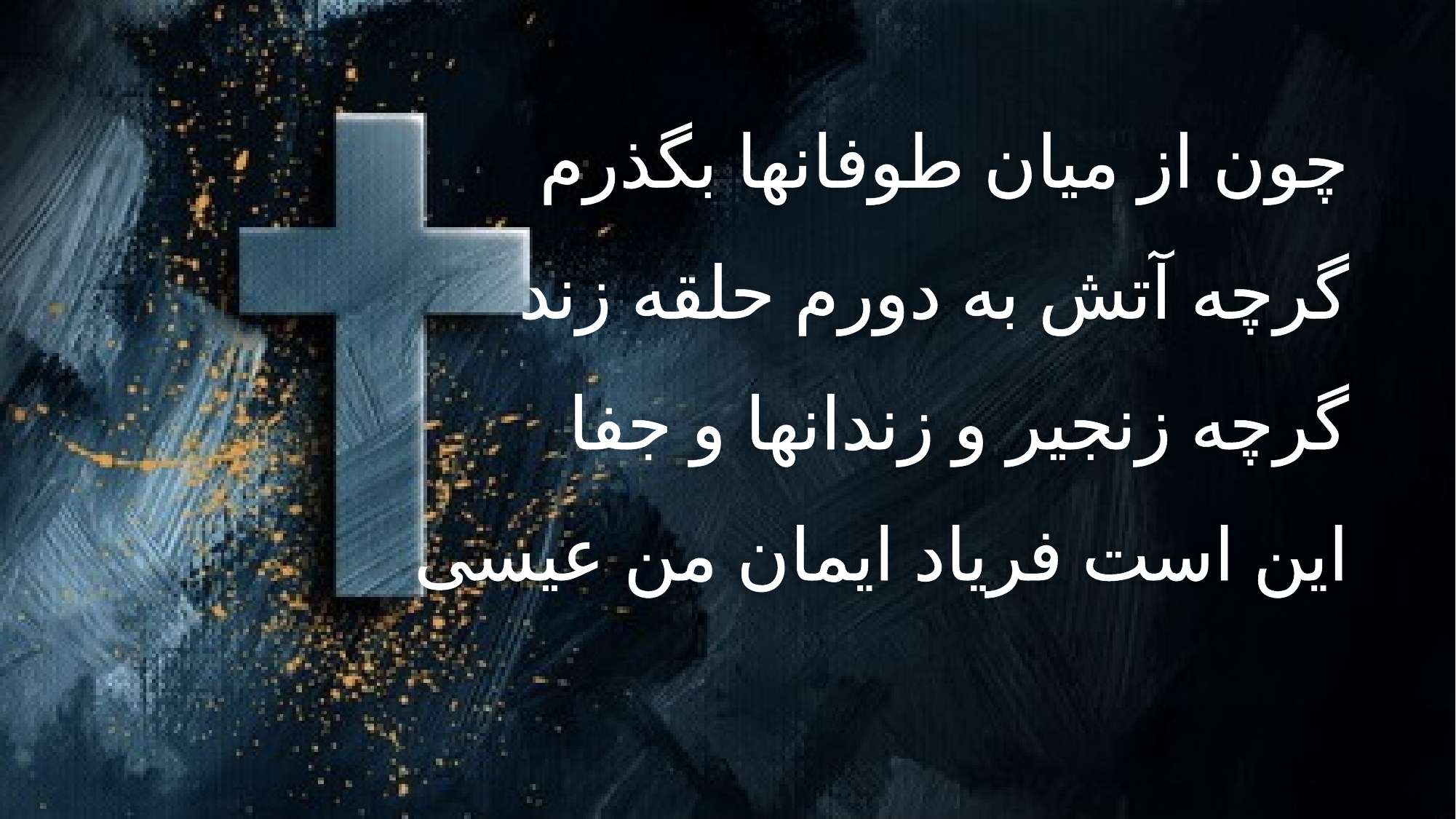

چون از میان طوفانها بگذرم
     گرچه آتش به دورم حلقه زند
     گرچه زنجیر و زندانها و جفا
     این است فریاد ایمان من عیسی